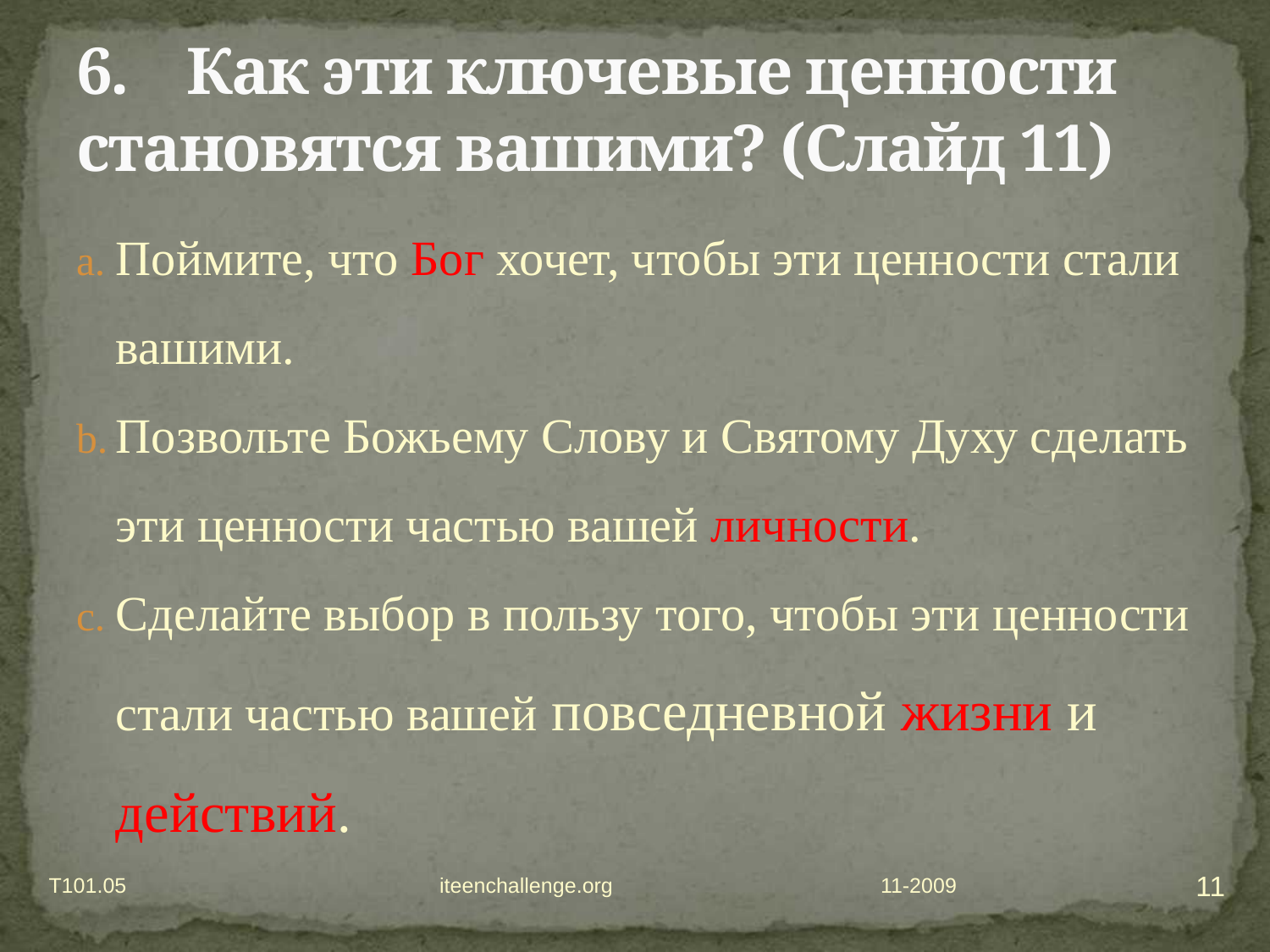

# 6.	Как эти ключевые ценности становятся вашими? (Слайд 11)
Поймите, что Бог хочет, чтобы эти ценности стали вашими.
Позвольте Божьему Слову и Святому Духу сделать эти ценности частью вашей личности.
Сделайте выбор в пользу того, чтобы эти ценности стали частью вашей повседневной жизни и действий.
11
T101.05                                                     iteenchallenge.org
11-2009